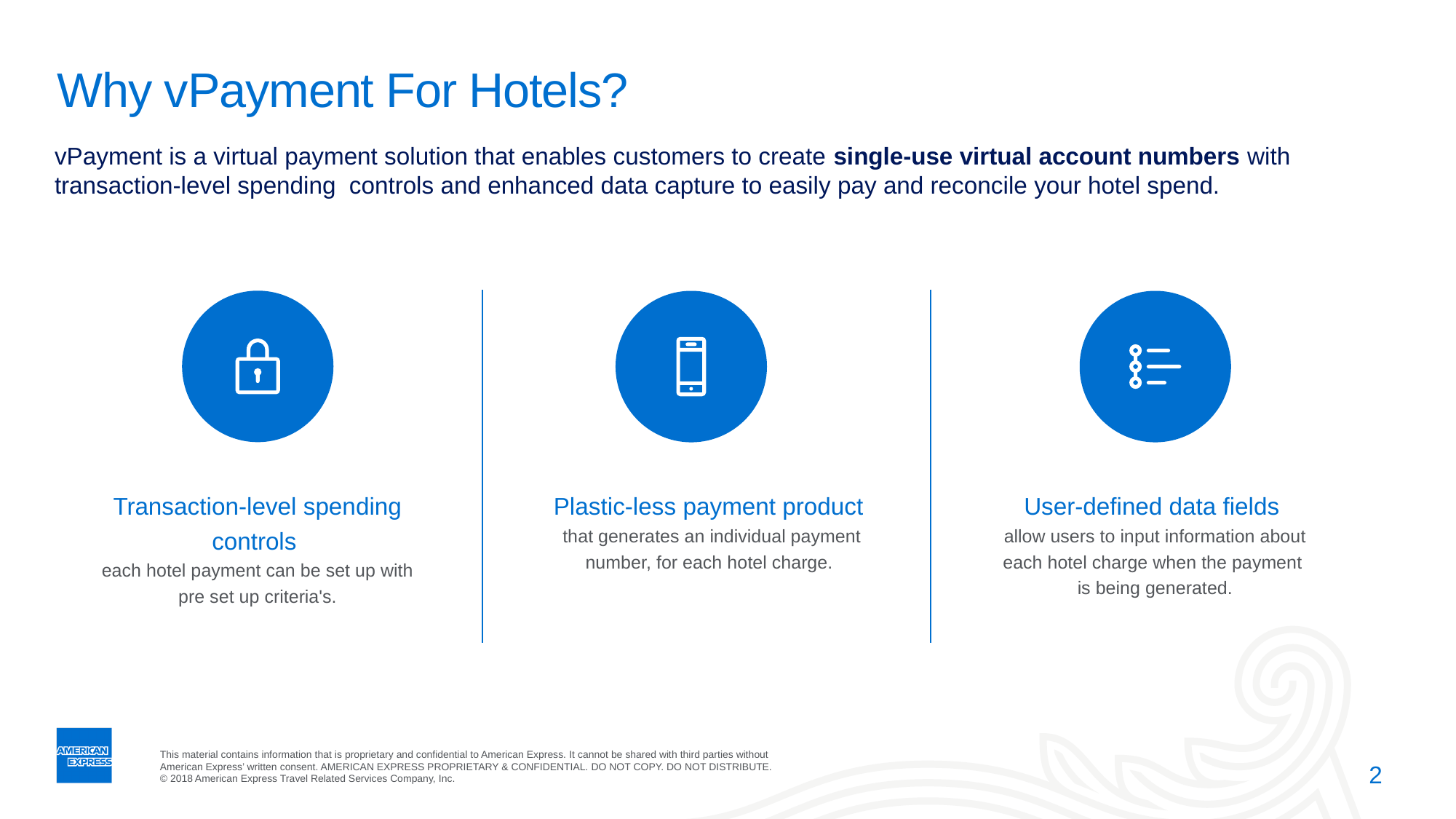

# Why vPayment For Hotels?
vPayment is a virtual payment solution that enables customers to create single-use virtual account numbers with transaction-level spending  controls and enhanced data capture to easily pay and reconcile your hotel spend.

Transaction-level spending controls
each hotel payment can be set up with pre set up criteria's.
Plastic-less payment product
that generates an individual payment number, for each hotel charge.
User-defined data fields
allow users to input information about each hotel charge when the payment
is being generated.
2